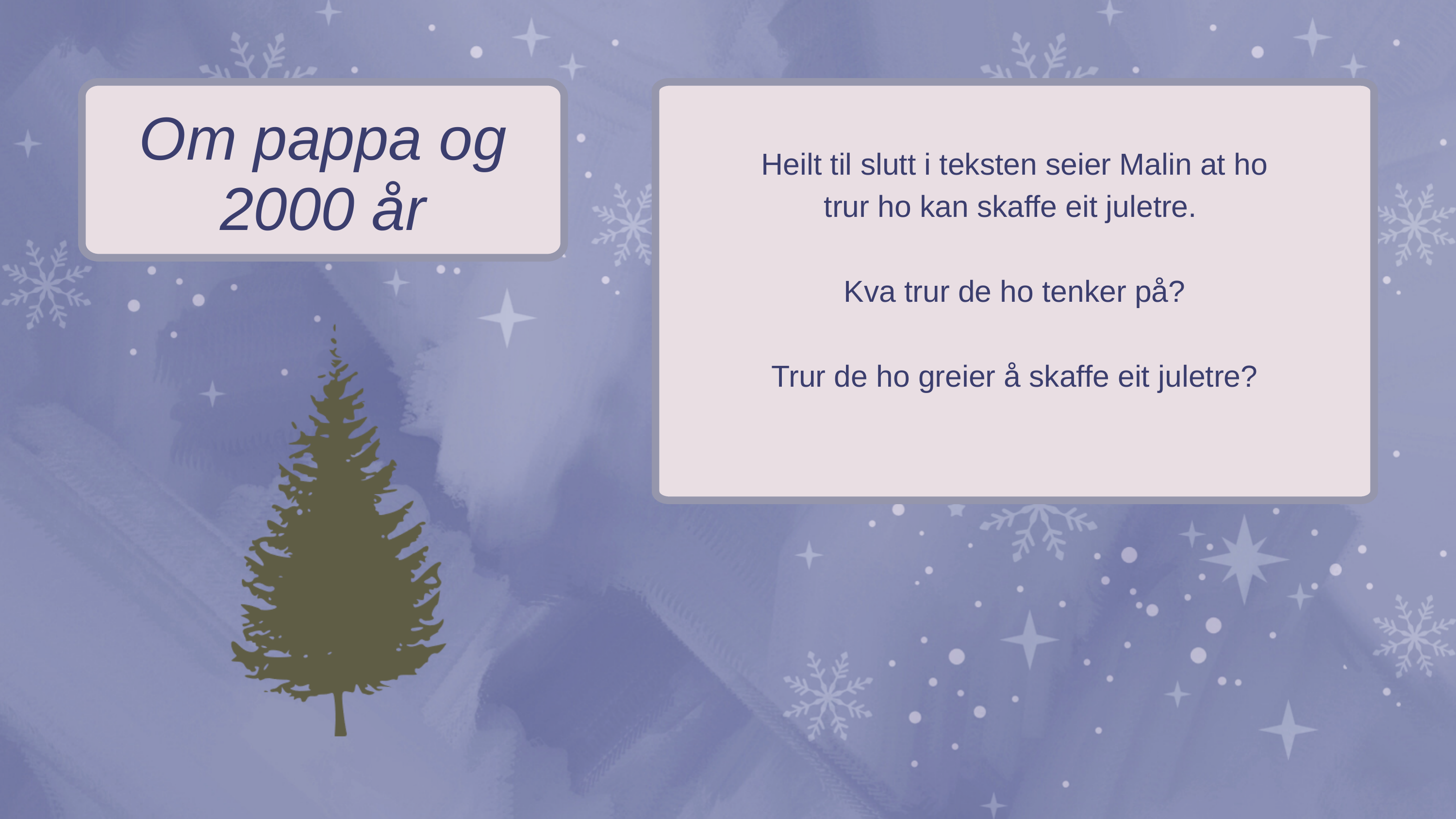

Om pappa og 2000 år
Heilt til slutt i teksten seier Malin at ho trur ho kan skaffe eit juletre.

Kva trur de ho tenker på?

Trur de ho greier å skaffe eit juletre?